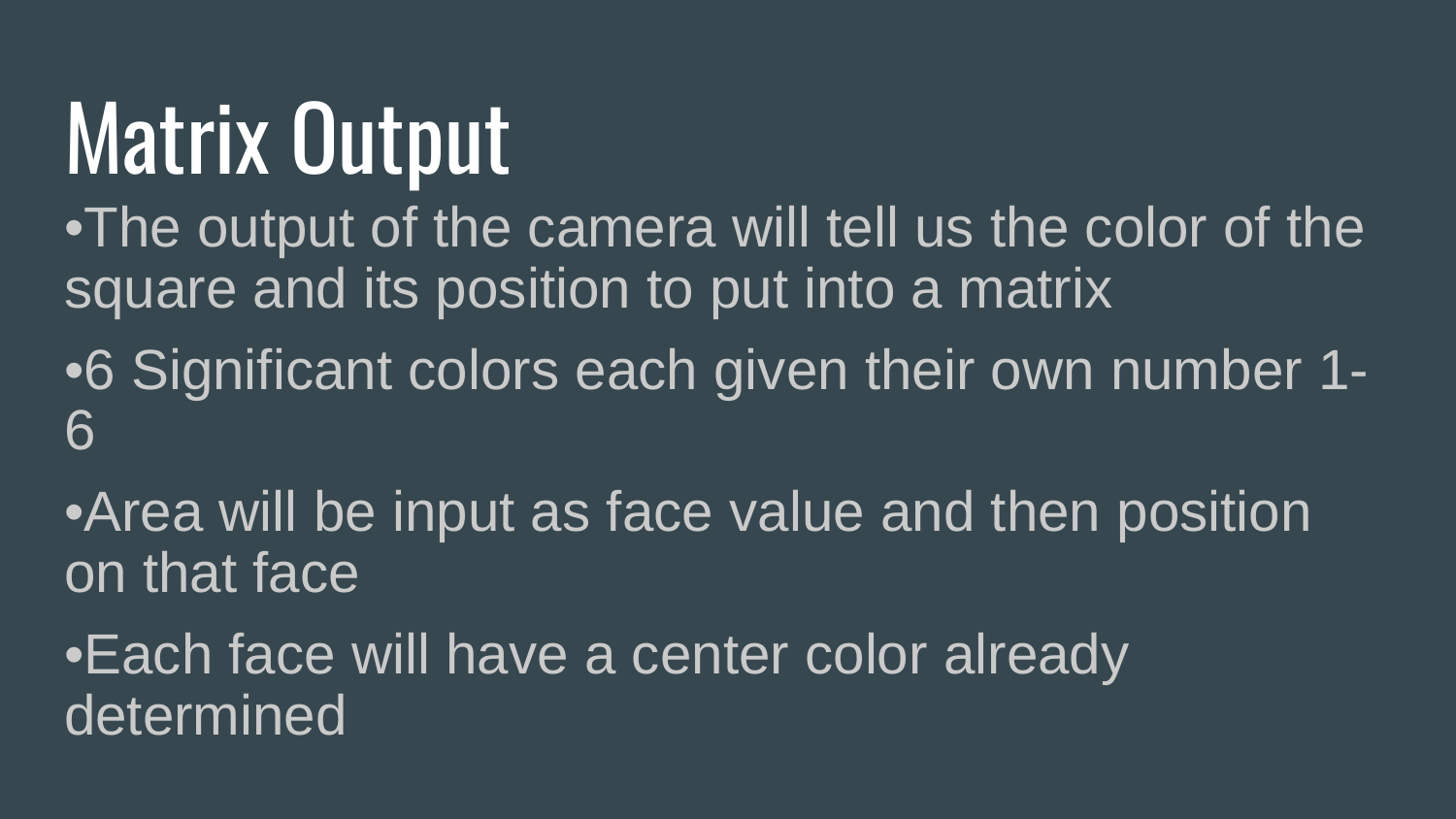

# Matrix Output
•The output of the camera will tell us the color of the square and its position to put into a matrix
•6 Significant colors each given their own number 1-6
•Area will be input as face value and then position on that face
•Each face will have a center color already determined